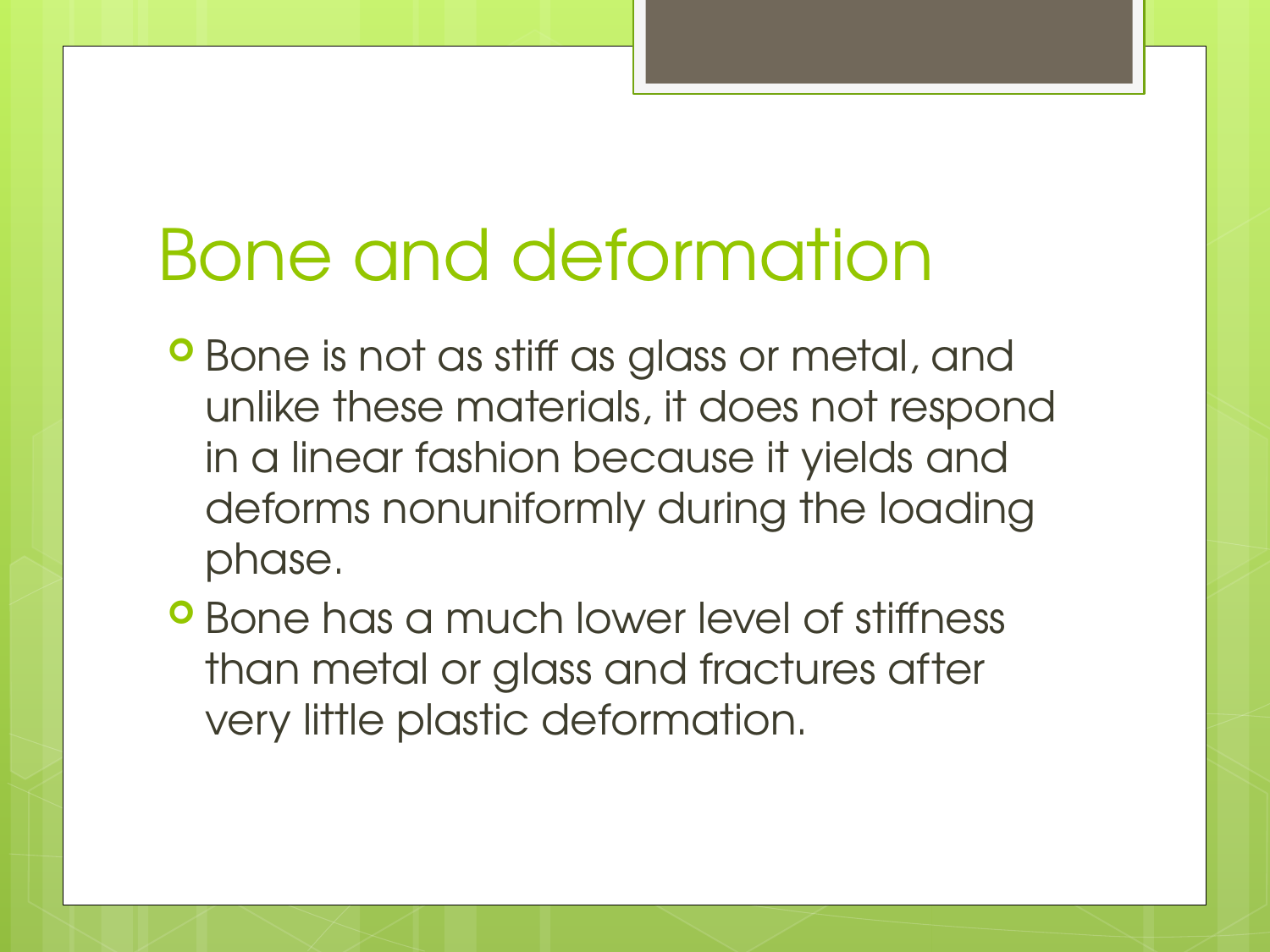

# Bone and deformation
Bone is not as stiff as glass or metal, and unlike these materials, it does not respond in a linear fashion because it yields and deforms nonuniformly during the loading phase.
Bone has a much lower level of stiffness than metal or glass and fractures after very little plastic deformation.